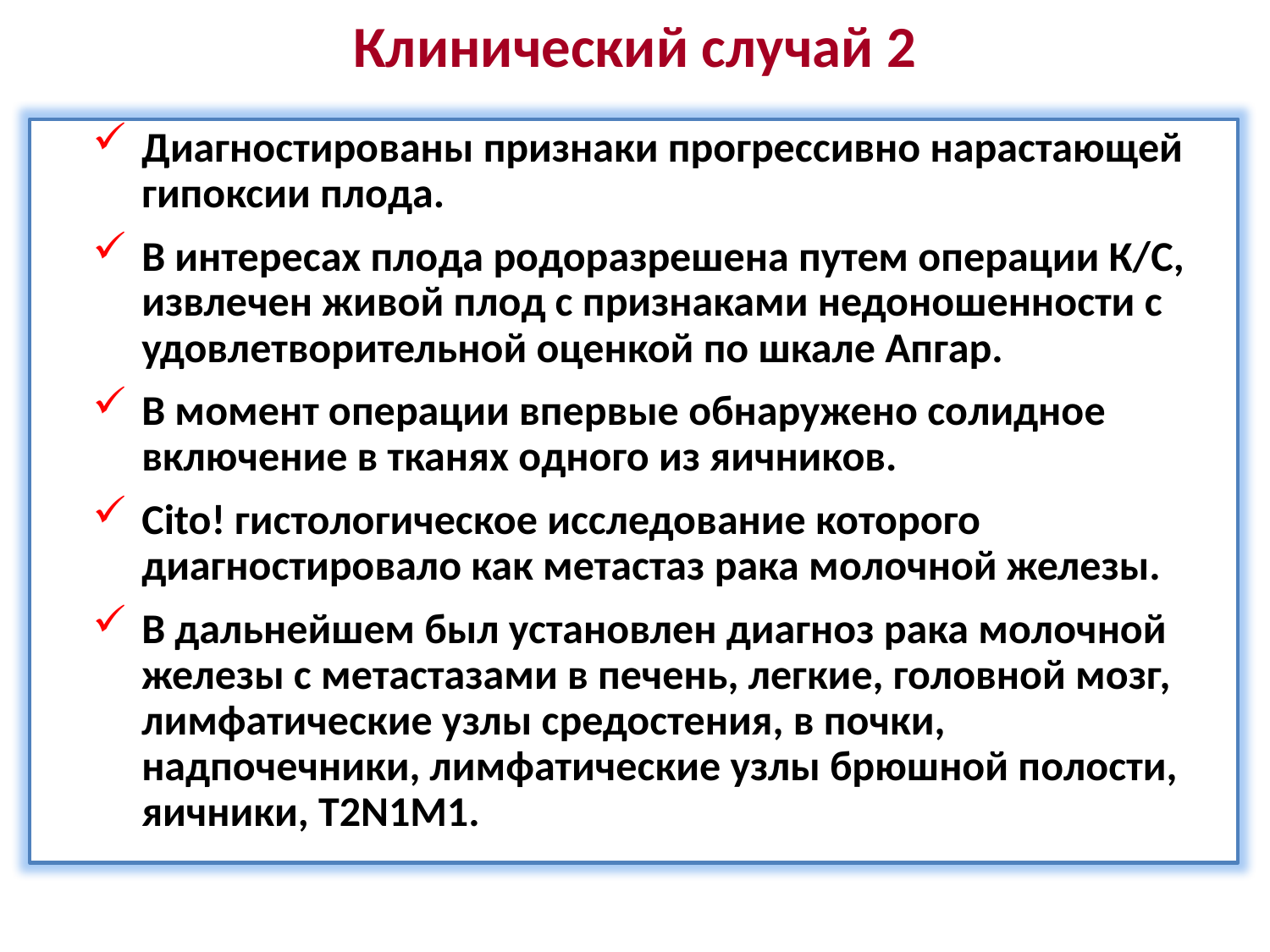

# Клинический случай 2
Диагностированы признаки прогрессивно нарастающей гипоксии плода.
В интересах плода родоразрешена путем операции К/С, извлечен живой плод с признаками недоношенности с удовлетворительной оценкой по шкале Апгар.
В момент операции впервые обнаружено солидное включение в тканях одного из яичников.
Cito! гистологическое исследование которого диагностировало как метастаз рака молочной железы.
В дальнейшем был установлен диагноз рака молочной железы с метастазами в печень, легкие, головной мозг, лимфатические узлы средостения, в почки, надпочечники, лимфатические узлы брюшной полости, яичники, T2N1M1.